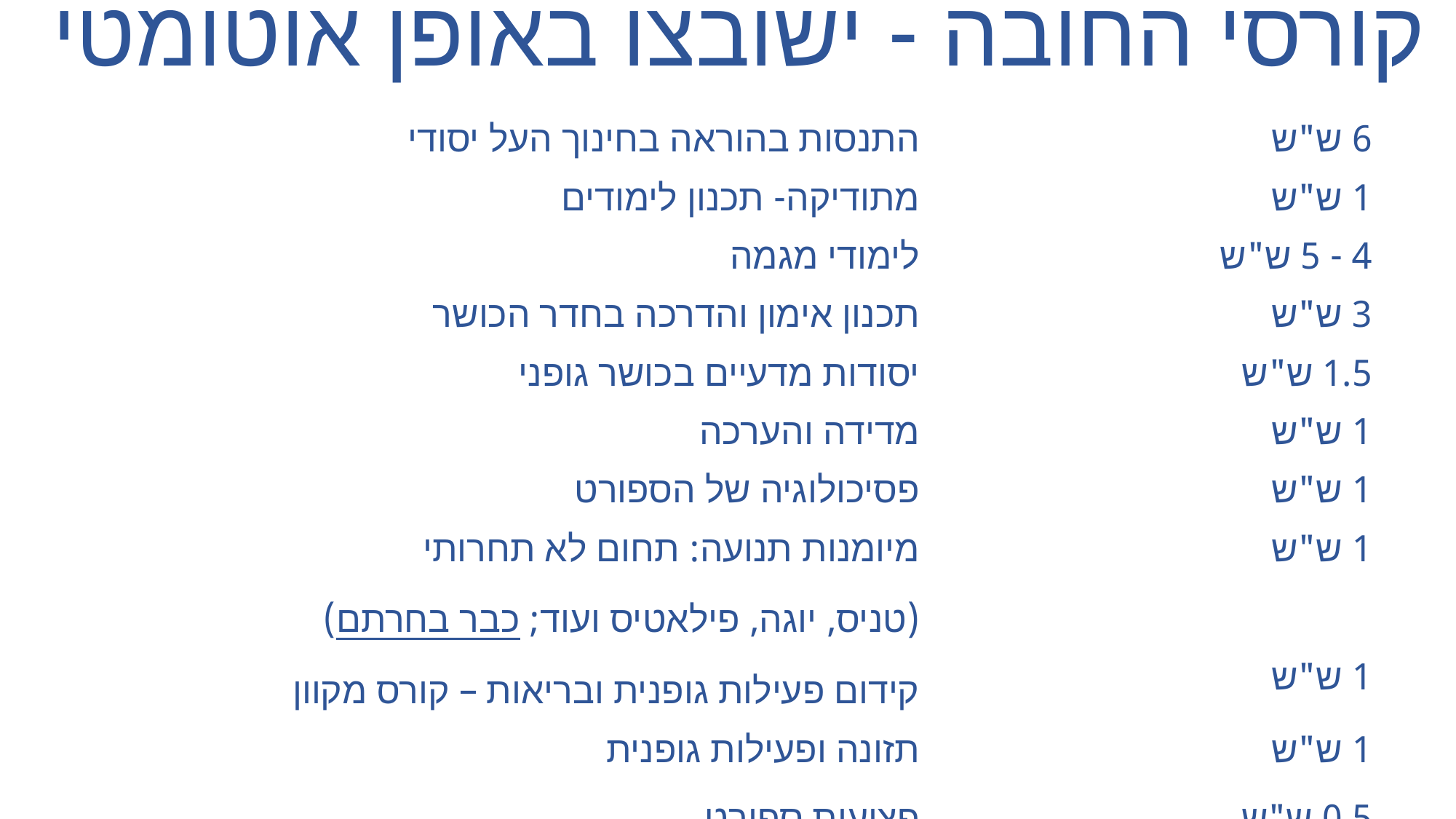

# קורסי החובה - ישובצו באופן אוטומטי
| התנסות בהוראה בחינוך העל יסודי | 6 ש"ש |
| --- | --- |
| מתודיקה- תכנון לימודים | 1 ש"ש |
| לימודי מגמה | 4 - 5 ש"ש |
| תכנון אימון והדרכה בחדר הכושר | 3 ש"ש |
| יסודות מדעיים בכושר גופני | 1.5 ש"ש |
| מדידה והערכה | 1 ש"ש |
| פסיכולוגיה של הספורט | 1 ש"ש |
| מיומנות תנועה: תחום לא תחרותי (טניס, יוגה, פילאטיס ועוד; כבר בחרתם) קידום פעילות גופנית ובריאות – קורס מקוון | 1 ש"ש 1 ש"ש |
| תזונה ופעילות גופנית | 1 ש"ש |
| פציעות ספורט | 0.5 ש"ש |